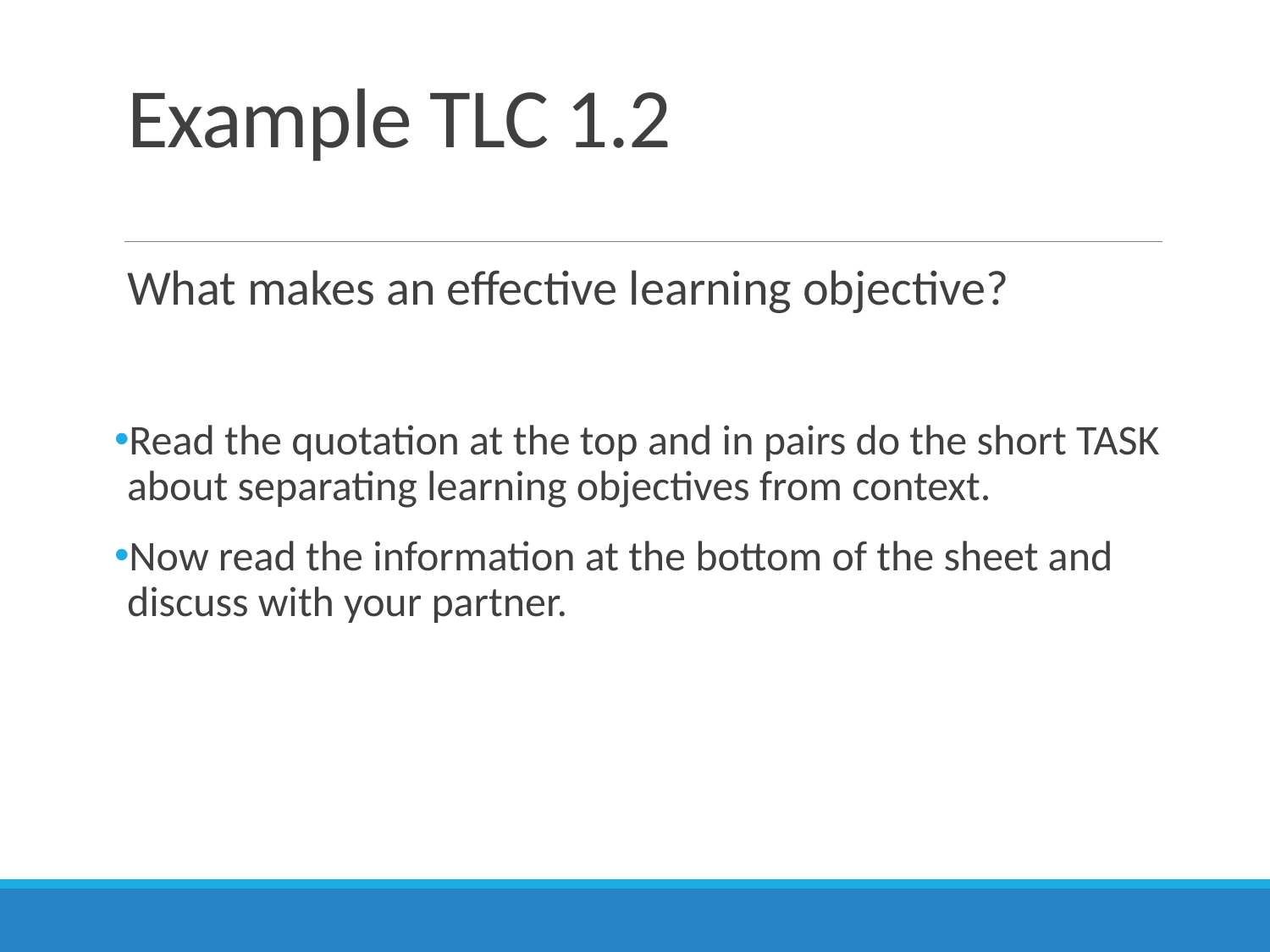

# Example TLC 1.2
What makes an effective learning objective?

Read the quotation at the top and in pairs do the short TASK about separating learning objectives from context.
Now read the information at the bottom of the sheet and discuss with your partner.